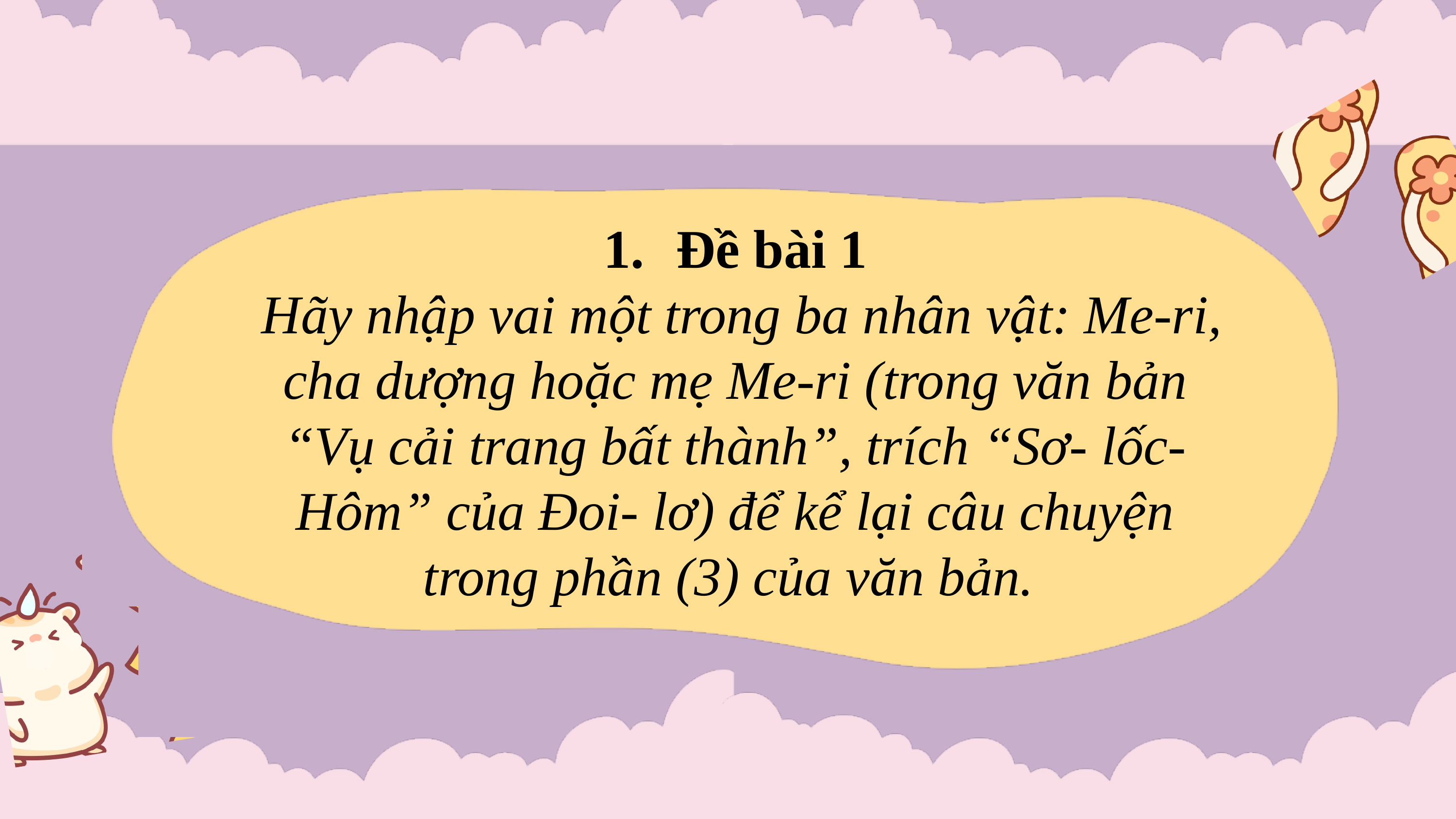

Đề bài 1
 Hãy nhập vai một trong ba nhân vật: Me-ri, cha dượng hoặc mẹ Me-ri (trong văn bản “Vụ cải trang bất thành”, trích “Sơ- lốc- Hôm” của Đoi- lơ) để kể lại câu chuyện trong phần (3) của văn bản.